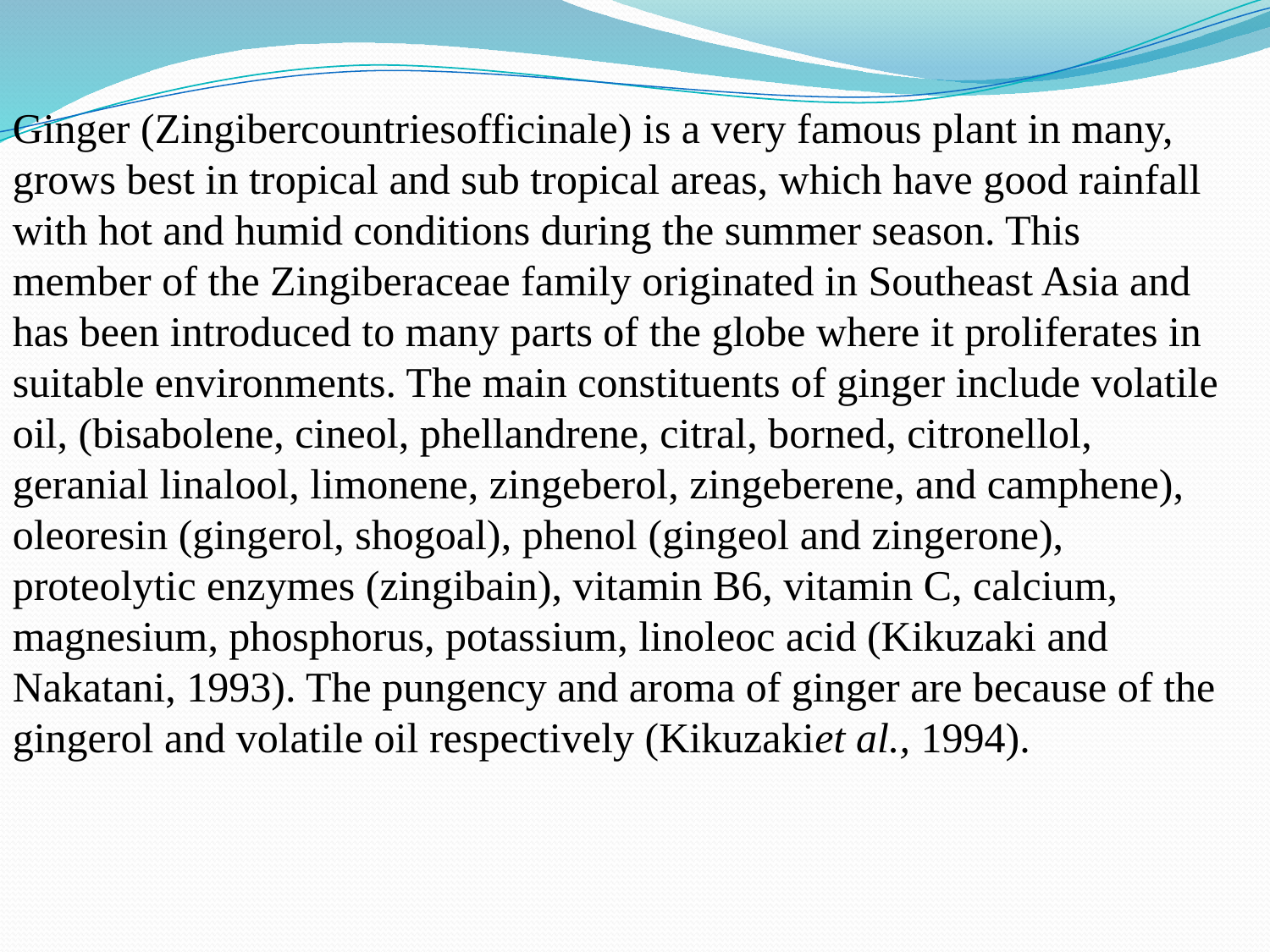

Ginger (Zingibercountriesofficinale) is a very famous plant in many, grows best in tropical and sub tropical areas, which have good rainfall with hot and humid conditions during the summer season. This member of the Zingiberaceae family originated in Southeast Asia and has been introduced to many parts of the globe where it proliferates in suitable environments. The main constituents of ginger include volatile oil, (bisabolene, cineol, phellandrene, citral, borned, citronellol, geranial linalool, limonene, zingeberol, zingeberene, and camphene), oleoresin (gingerol, shogoal), phenol (gingeol and zingerone), proteolytic enzymes (zingibain), vitamin B6, vitamin C, calcium, magnesium, phosphorus, potassium, linoleoc acid (Kikuzaki and Nakatani, 1993). The pungency and aroma of ginger are because of the gingerol and volatile oil respectively (Kikuzakiet al., 1994).